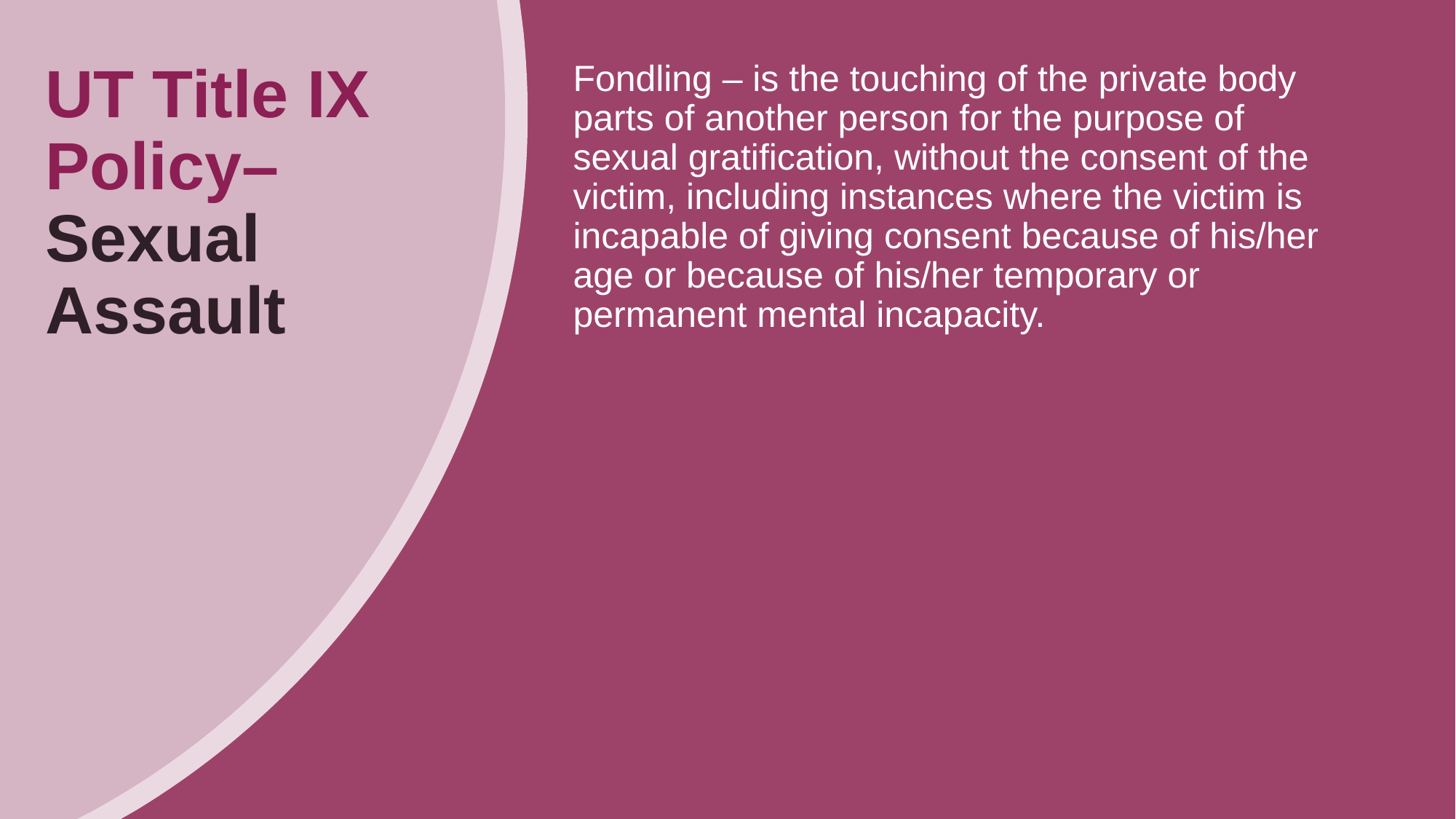

# UT Title IX Policy– Sexual Assault
Fondling – is the touching of the private body parts of another person for the purpose of sexual gratification, without the consent of the victim, including instances where the victim is incapable of giving consent because of his/her age or because of his/her temporary or permanent mental incapacity.